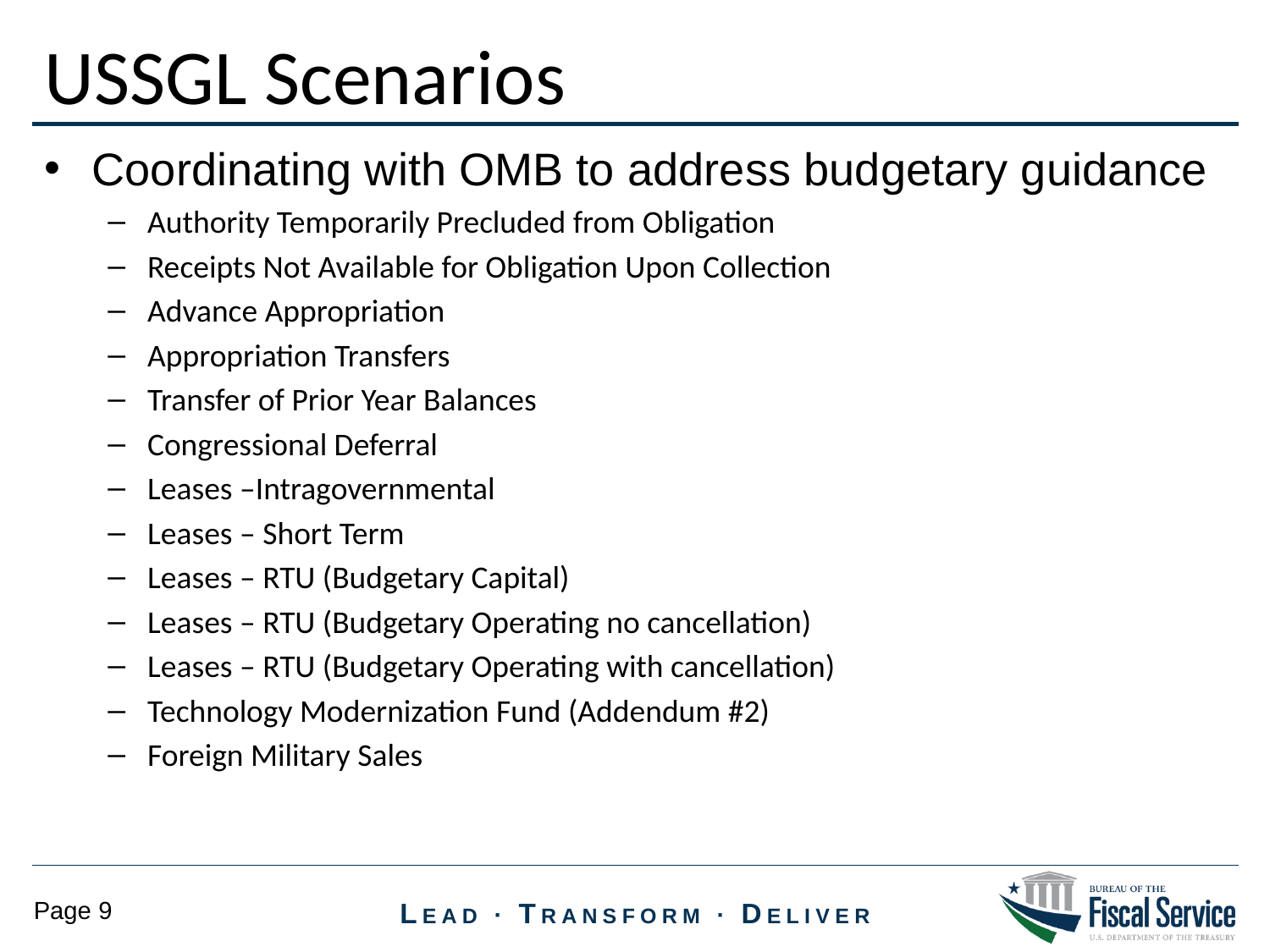

USSGL Scenarios
Coordinating with OMB to address budgetary guidance
Authority Temporarily Precluded from Obligation
Receipts Not Available for Obligation Upon Collection
Advance Appropriation
Appropriation Transfers
Transfer of Prior Year Balances
Congressional Deferral
Leases –Intragovernmental
Leases – Short Term
Leases – RTU (Budgetary Capital)
Leases – RTU (Budgetary Operating no cancellation)
Leases – RTU (Budgetary Operating with cancellation)
Technology Modernization Fund (Addendum #2)
Foreign Military Sales